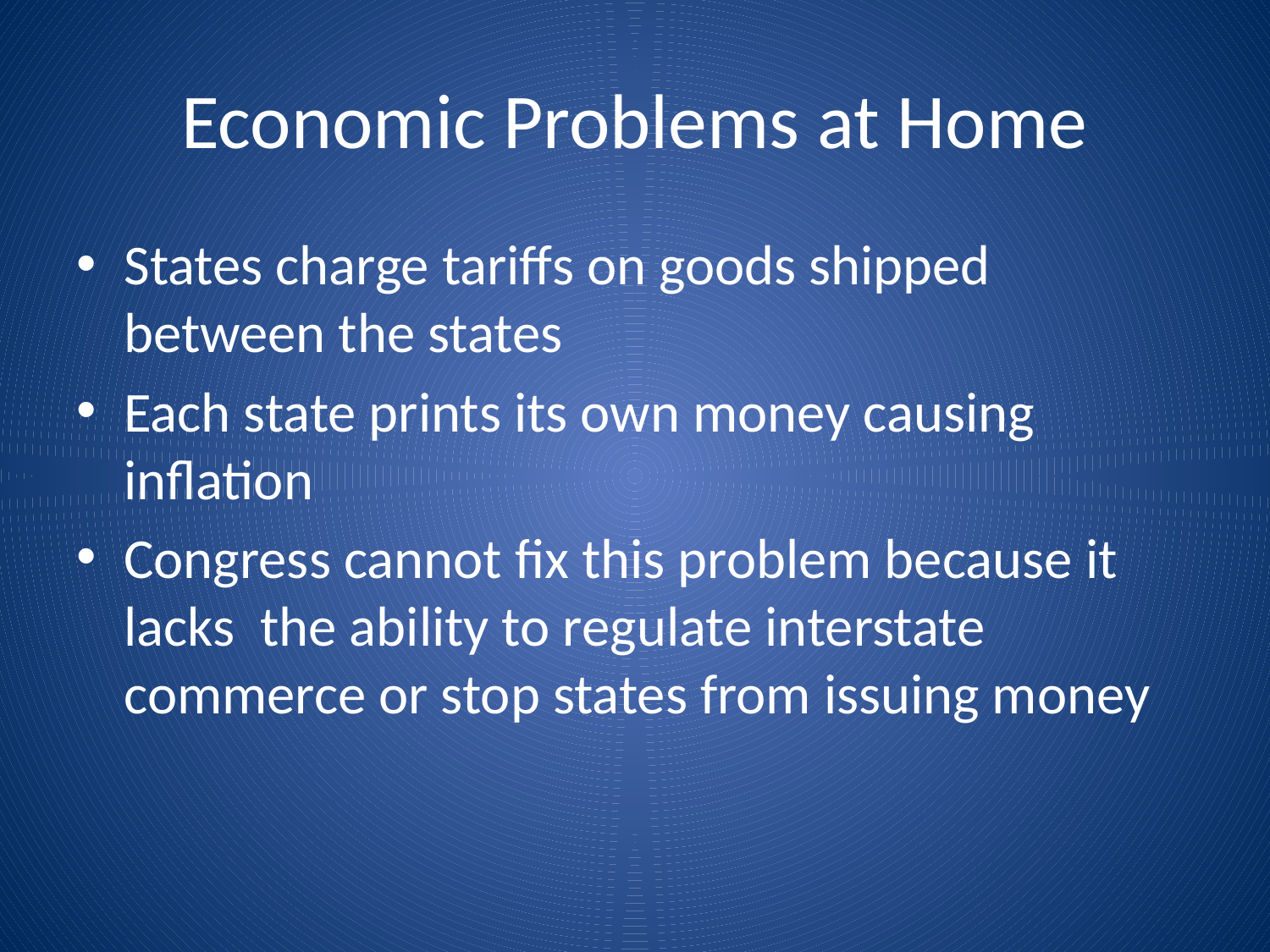

# Economic Problems at Home
States charge tariffs on goods shipped between the states
Each state prints its own money causing inflation
Congress cannot fix this problem because it lacks  the ability to regulate interstate commerce or stop states from issuing money